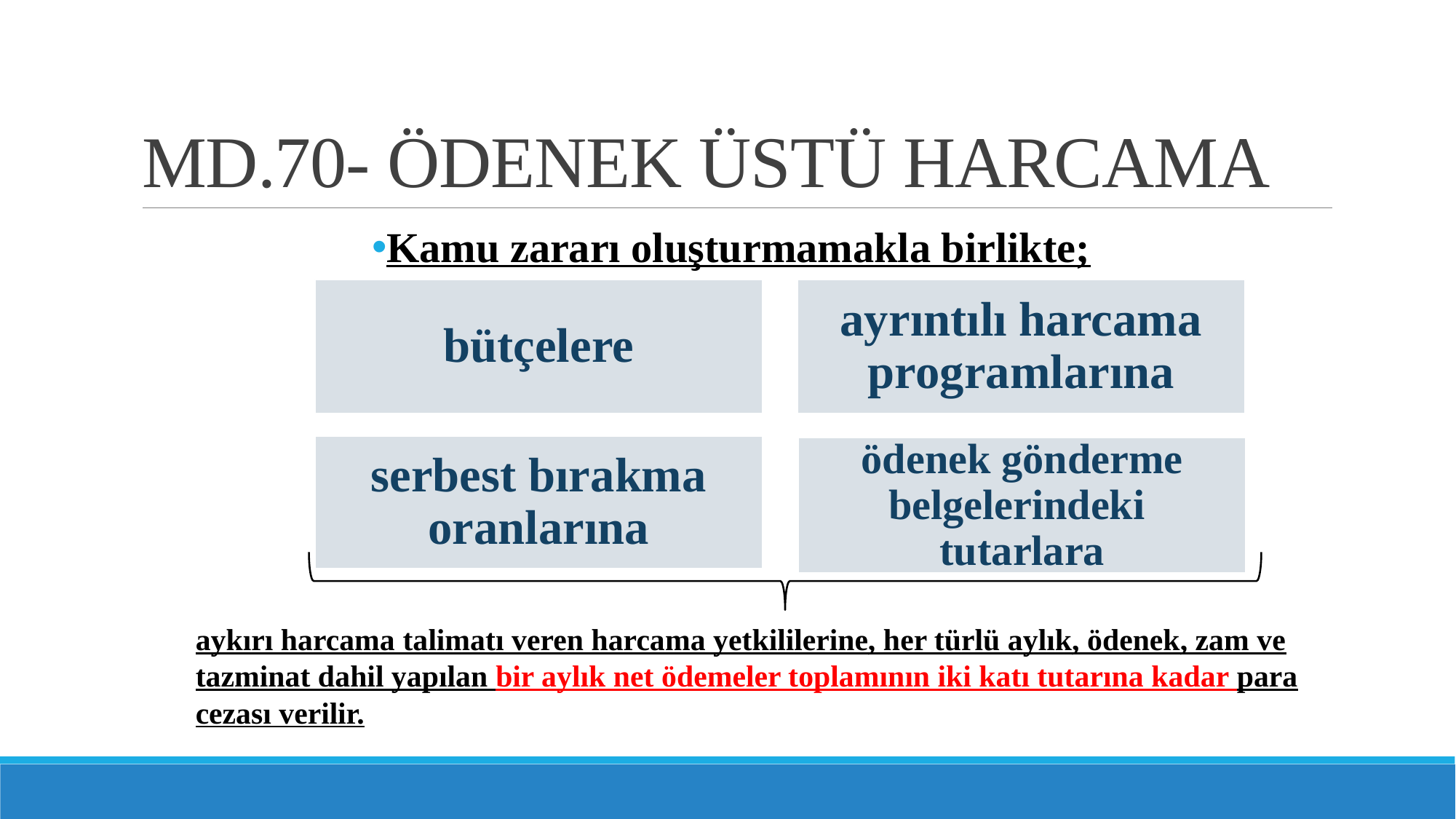

# MD.70- ÖDENEK ÜSTÜ HARCAMA

Kamu zararı oluşturmamakla birlikte;

bütçelere
ayrıntılı harcama programlarına
serbest bırakma oranlarına
ödenek gönderme belgelerindeki  tutarlara
aykırı harcama talimatı veren harcama yetkililerine, her türlü aylık, ödenek, zam ve tazminat dahil yapılan bir aylık net ödemeler toplamının iki katı tutarına kadar para cezası verilir.